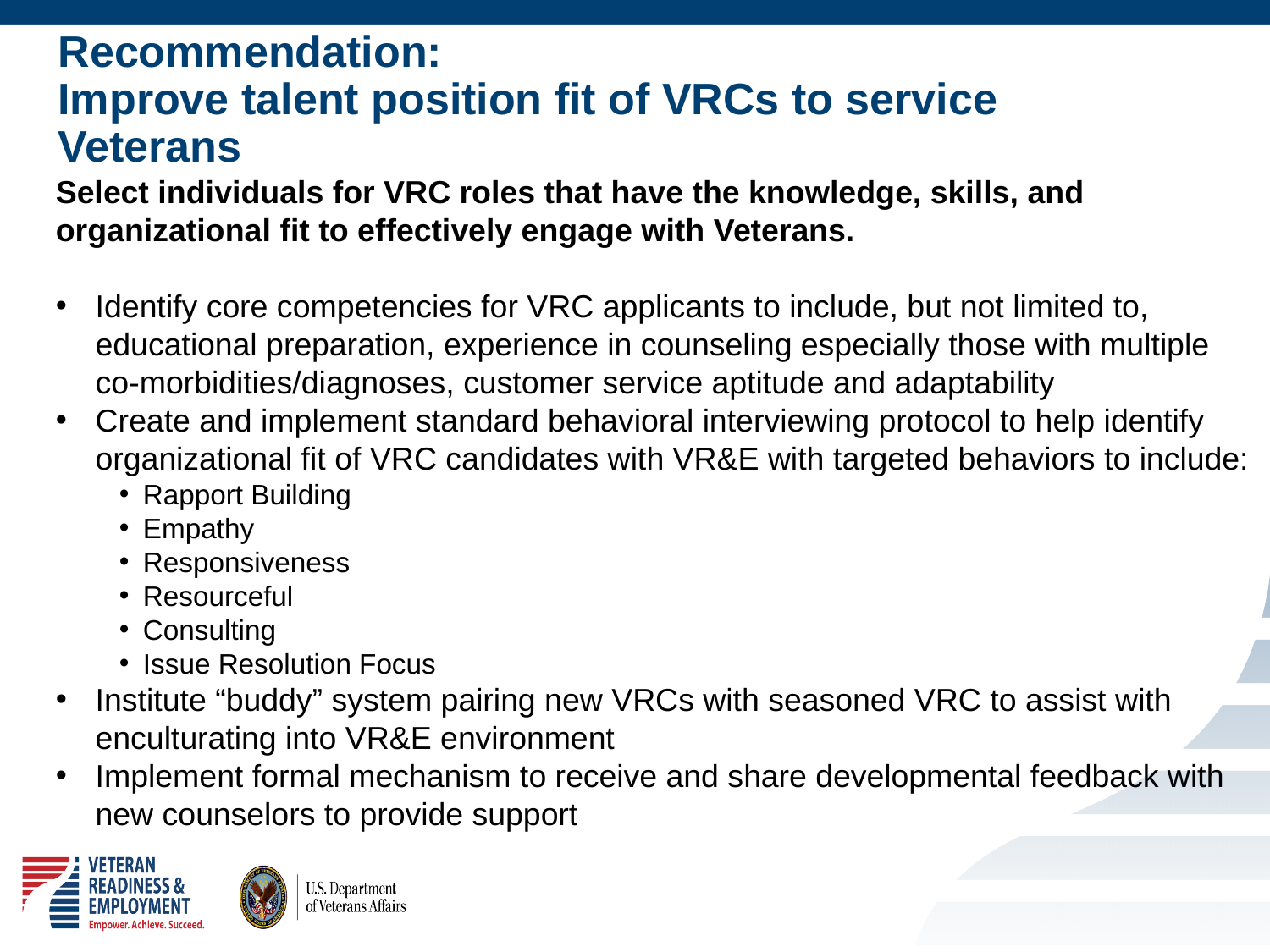

# Recommendation: Improve talent position fit of VRCs to service Veterans
Select individuals for VRC roles that have the knowledge, skills, and organizational fit to effectively engage with Veterans.

Identify core competencies for VRC applicants to include, but not limited to, educational preparation, experience in counseling especially those with multiple co-morbidities/diagnoses, customer service aptitude and adaptability
Create and implement standard behavioral interviewing protocol to help identify organizational fit of VRC candidates with VR&E with targeted behaviors to include:
Rapport Building
Empathy
Responsiveness
Resourceful
Consulting
Issue Resolution Focus
Institute “buddy” system pairing new VRCs with seasoned VRC to assist with enculturating into VR&E environment
Implement formal mechanism to receive and share developmental feedback with new counselors to provide support

37